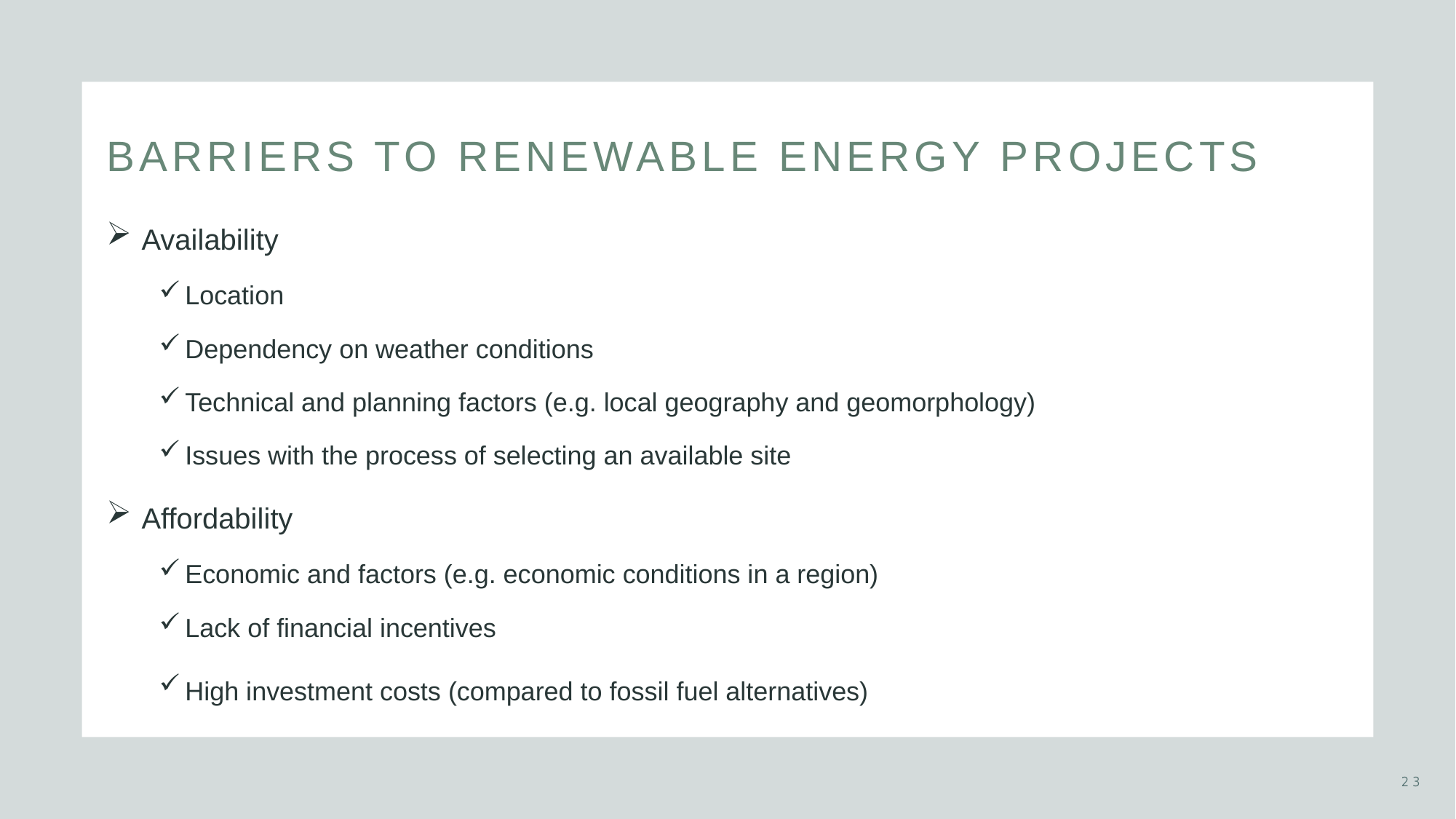

# barriers to renewable energy projects
 Availability
Location
Dependency on weather conditions
Technical and planning factors (e.g. local geography and geomorphology)
Issues with the process of selecting an available site
 Affordability
Economic and factors (e.g. economic conditions in a region)
Lack of financial incentives
High investment costs (compared to fossil fuel alternatives)

23